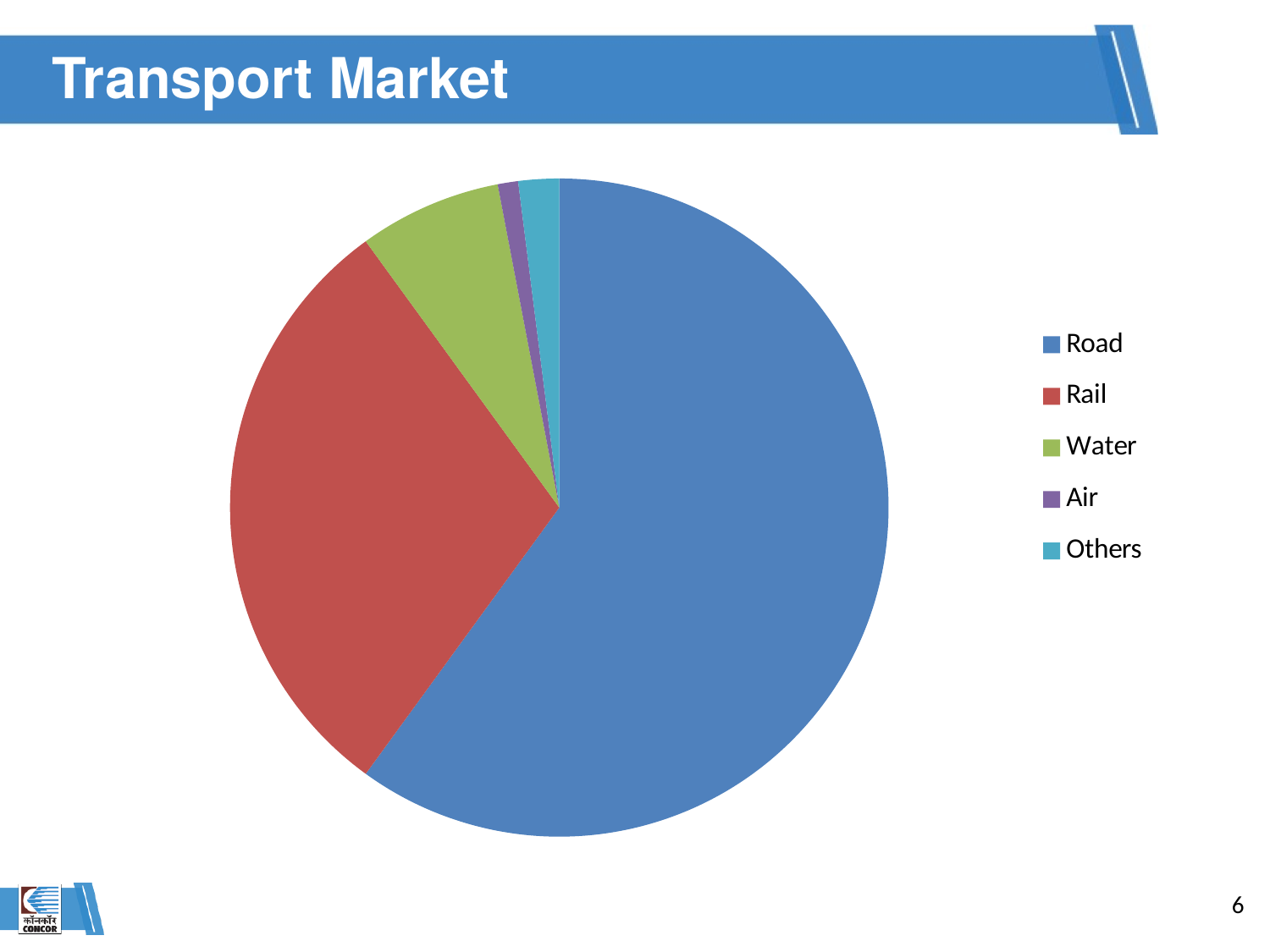

# Transport Market

### Chart

| Category |  |
|---|---|
| Road | 60.0 |
| Rail | 30.0 |
| Water | 7.0 |
| Air | 1.0 |
| Others | 2.0 |
6